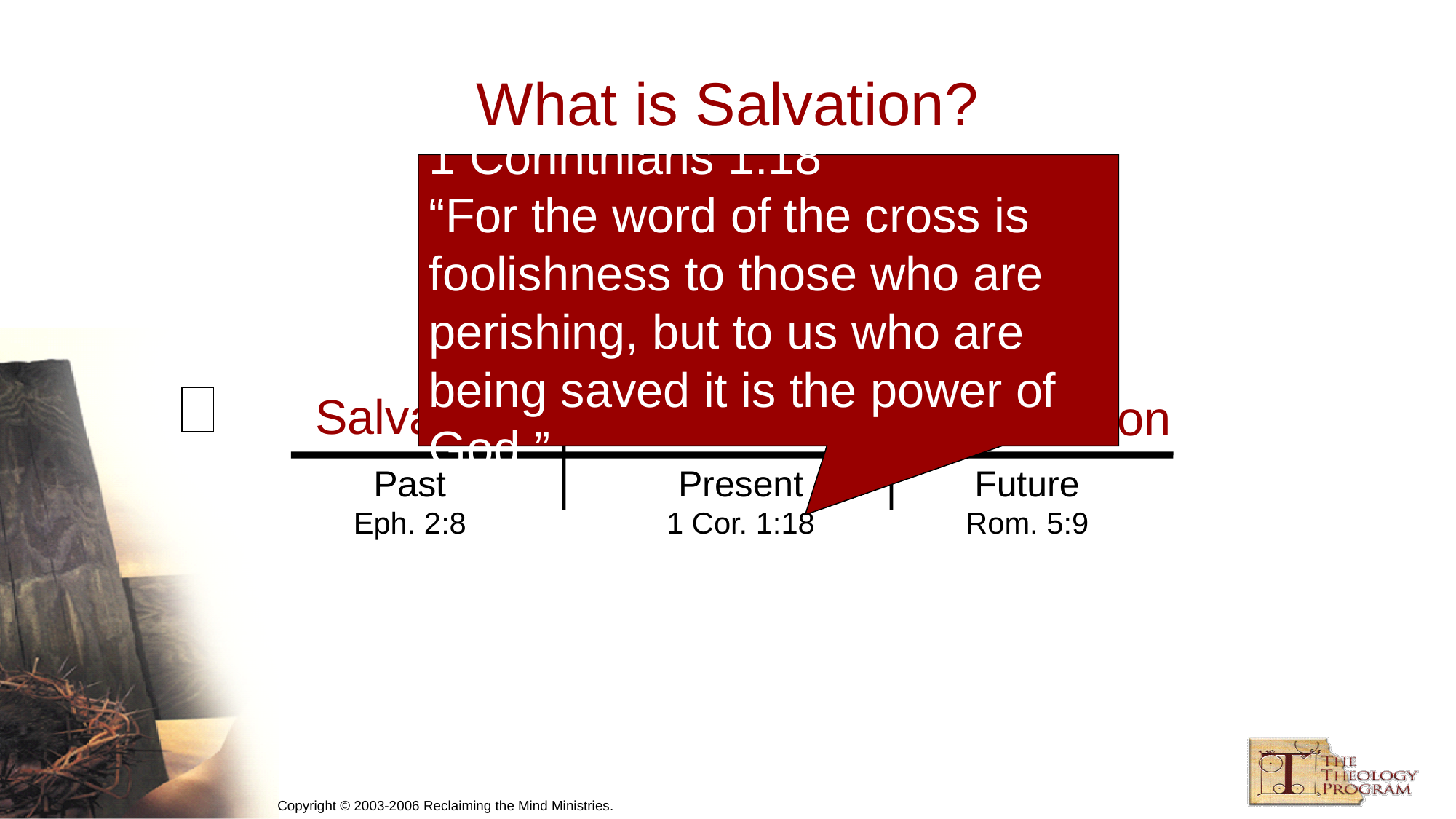

# What is Salvation?
1 Corinthians 1:18
“For the word of the cross is foolishness to those who are perishing, but to us who are being saved it is the power of God.”
Salvation
Sanctification
Glorification

Past
Eph. 2:8
Present
1 Cor. 1:18
Future
Rom. 5:9